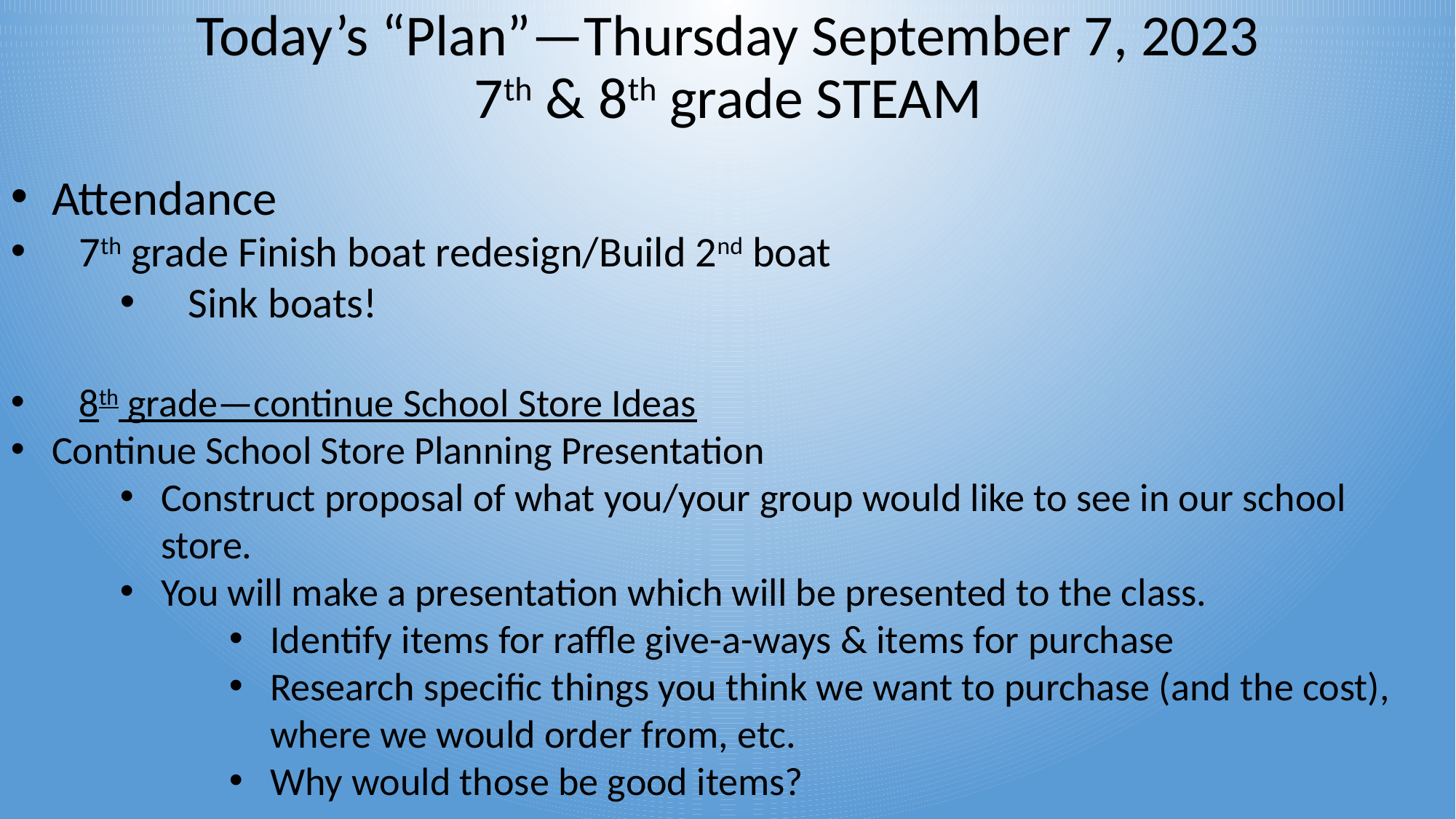

# Today’s “Plan”—Thursday September 7, 2023 7th & 8th grade STEAM
Attendance
7th grade Finish boat redesign/Build 2nd boat
Sink boats!
8th grade—continue School Store Ideas
Continue School Store Planning Presentation
Construct proposal of what you/your group would like to see in our school store.
You will make a presentation which will be presented to the class.
Identify items for raffle give-a-ways & items for purchase
Research specific things you think we want to purchase (and the cost), where we would order from, etc.
Why would those be good items?